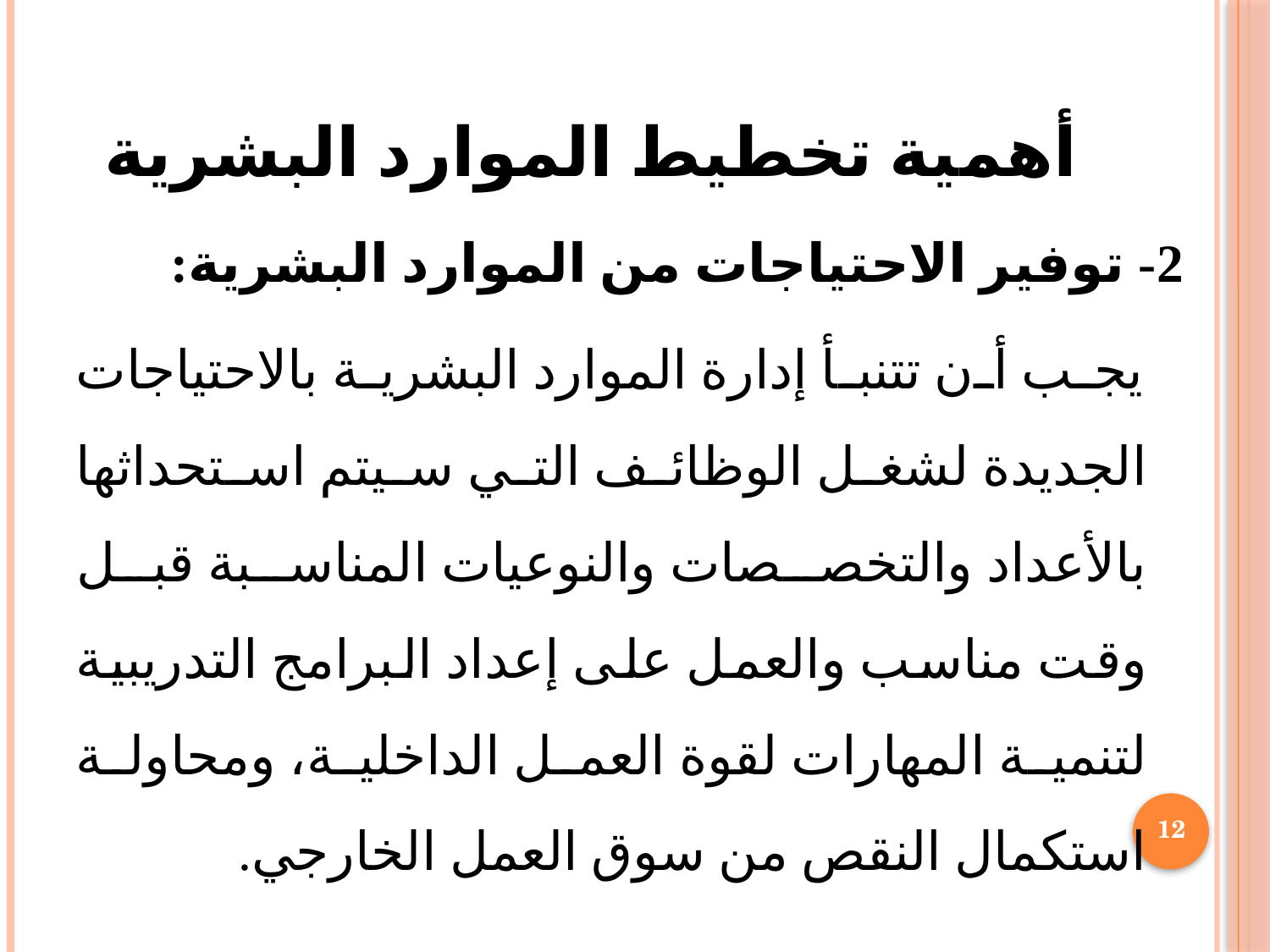

# أهمية تخطيط الموارد البشرية
2- توفير الاحتياجات من الموارد البشرية:
   يجب أن تتنبأ إدارة الموارد البشرية بالاحتياجات الجديدة لشغل الوظائف التي سيتم استحداثها بالأعداد والتخصصات والنوعيات المناسبة قبل وقت مناسب والعمل على إعداد البرامج التدريبية لتنمية المهارات لقوة العمل الداخلية، ومحاولة استكمال النقص من سوق العمل الخارجي.
12